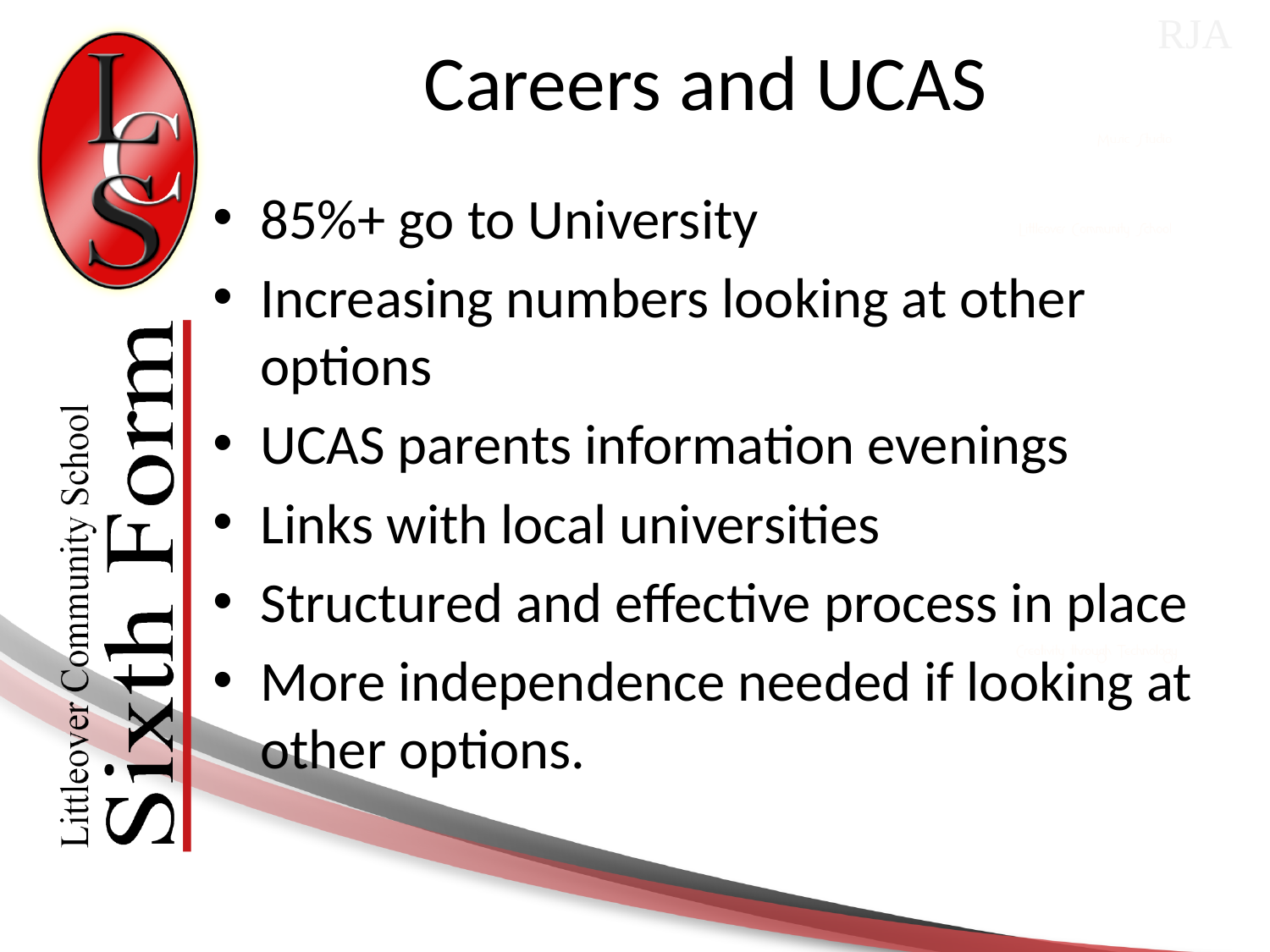

# Careers and UCAS
RJA
85%+ go to University
Increasing numbers looking at other options
UCAS parents information evenings
Links with local universities
Structured and effective process in place
More independence needed if looking at other options.